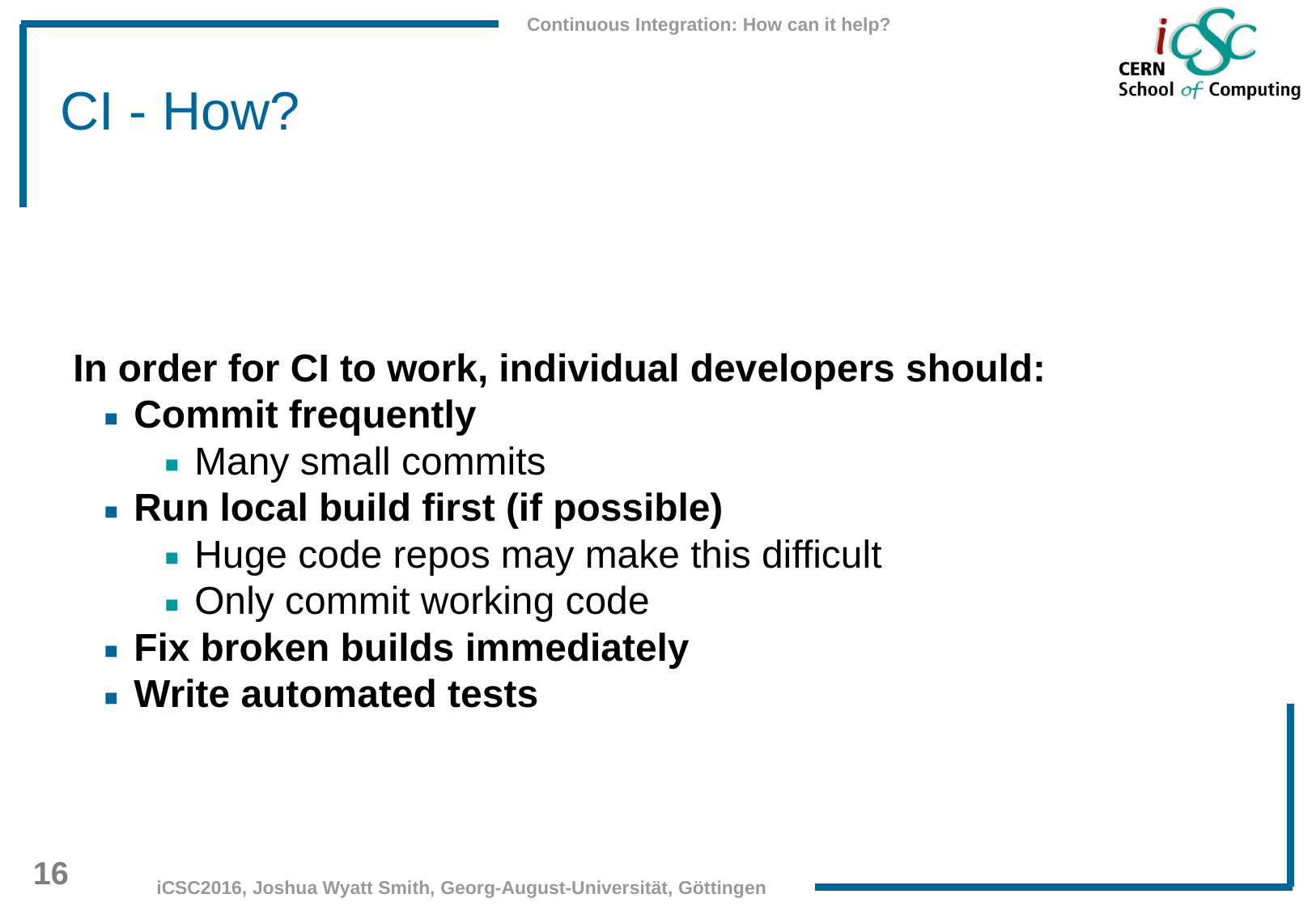

# CI - How?
In order for CI to work, individual developers should:
Commit frequently
Many small commits
Run local build first (if possible)
Huge code repos may make this difficult
Only commit working code
Fix broken builds immediately
Write automated tests